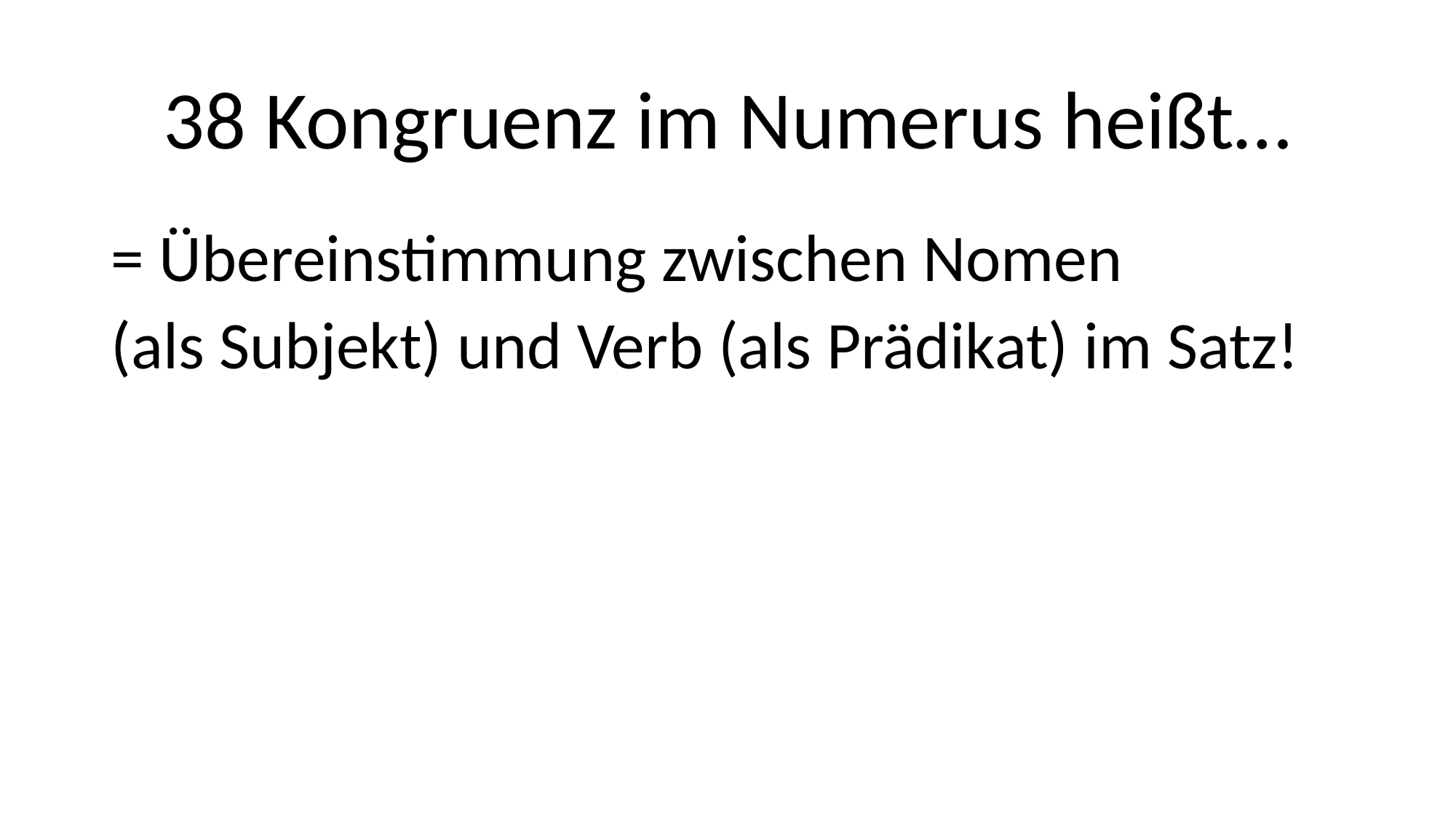

# 38 Kongruenz im Numerus heißt…
= Übereinstimmung zwischen Nomen
(als Subjekt) und Verb (als Prädikat) im Satz!